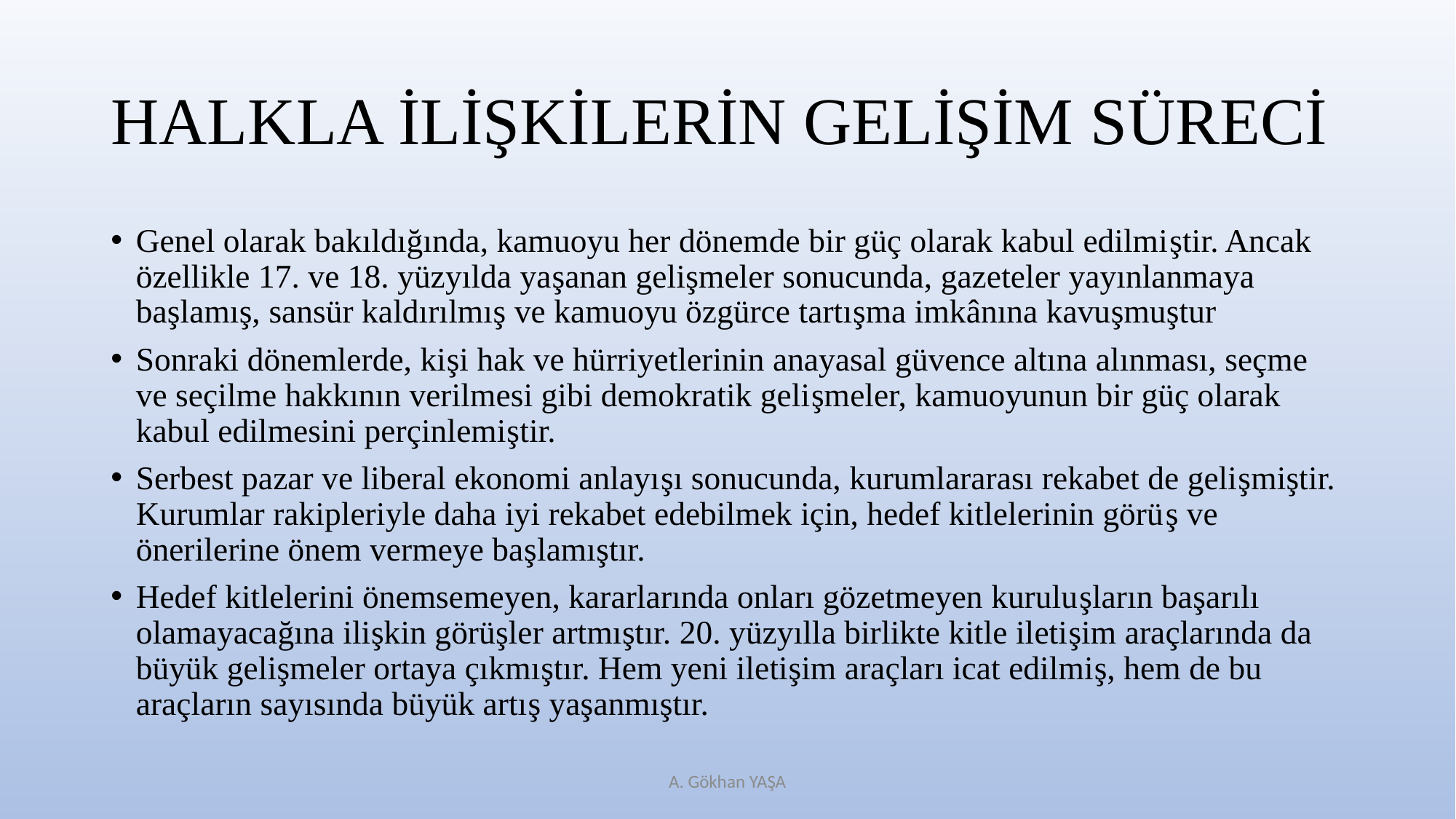

# HALKLA İLİŞKİLERİN GELİŞİM SÜRECİ
Genel olarak bakıldığında, kamuoyu her dönemde bir güç olarak kabul edilmiştir. Ancak özellikle 17. ve 18. yüzyılda yaşanan gelişmeler sonucunda, gazeteler yayınlanmaya başlamış, sansür kaldırılmış ve kamuoyu özgürce tartışma imkânına kavuşmuştur
Sonraki dönemlerde, kişi hak ve hürriyetlerinin anayasal güvence altına alınması, seçme ve seçilme hakkının verilmesi gibi demokratik gelişmeler, kamuoyunun bir güç olarak kabul edilmesini perçinlemiştir.
Serbest pazar ve liberal ekonomi anlayışı sonucunda, kurumlararası rekabet de gelişmiştir. Kurumlar rakipleriyle daha iyi rekabet edebilmek için, hedef kitlelerinin görüş ve önerilerine önem vermeye başlamıştır.
Hedef kitlelerini önemsemeyen, kararlarında onları gözetmeyen kuruluşların başarılı olamayacağına ilişkin görüşler artmıştır. 20. yüzyılla birlikte kitle iletişim araçlarında da büyük gelişmeler ortaya çıkmıştır. Hem yeni iletişim araçları icat edilmiş, hem de bu araçların sayısında büyük artış yaşanmıştır.

A. Gökhan YAŞA